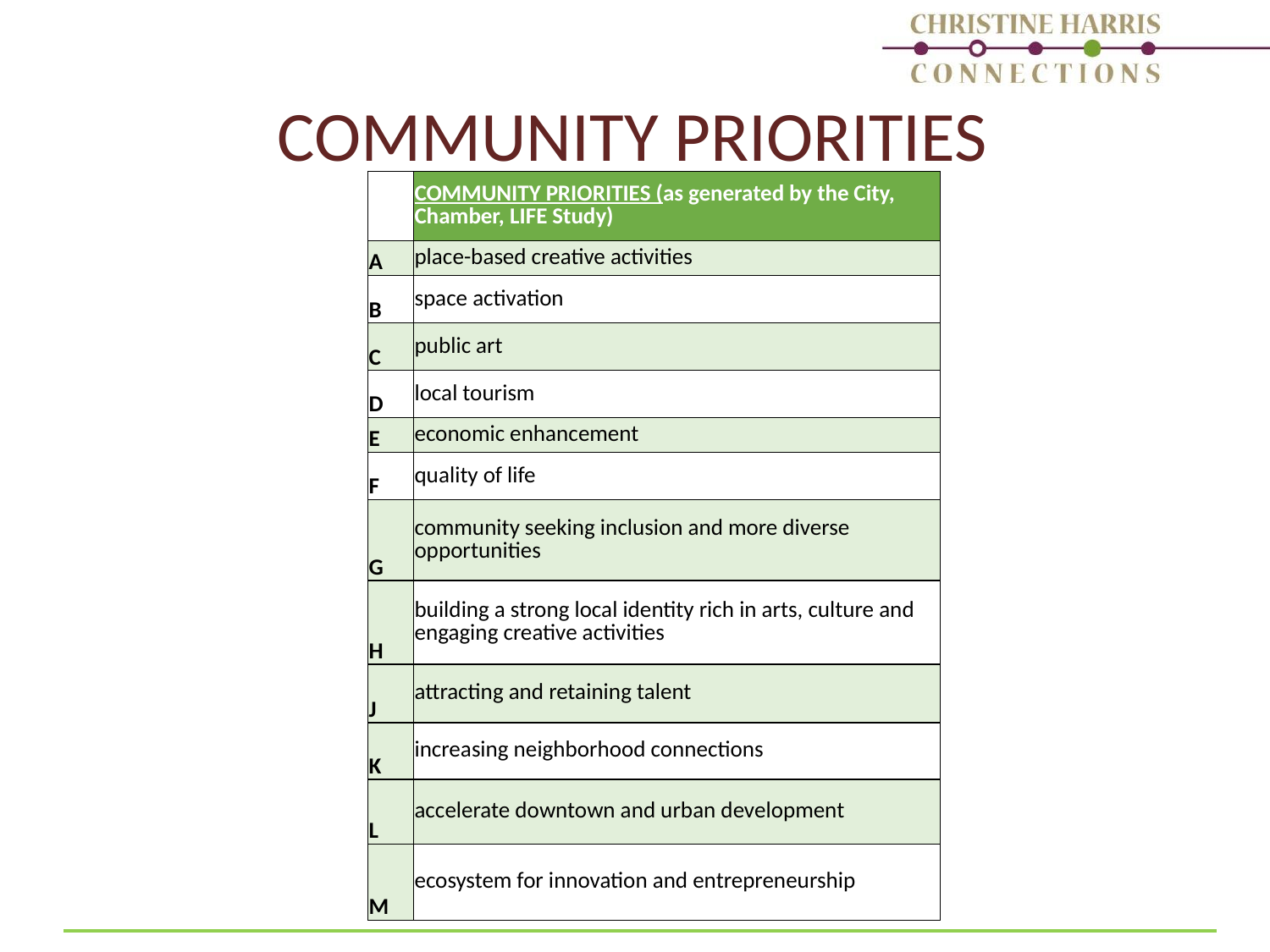

# COMMUNITY PRIORITIES
|  | COMMUNITY PRIORITIES (as generated by the City, Chamber, LIFE Study) |
| --- | --- |
| A | place-based creative activities |
| B | space activation |
| C | public art |
| D | local tourism |
| E | economic enhancement |
| F | quality of life |
| G | community seeking inclusion and more diverse opportunities |
| H | building a strong local identity rich in arts, culture and engaging creative activities |
| J | attracting and retaining talent |
| K | increasing neighborhood connections |
| L | accelerate downtown and urban development |
| M | ecosystem for innovation and entrepreneurship |